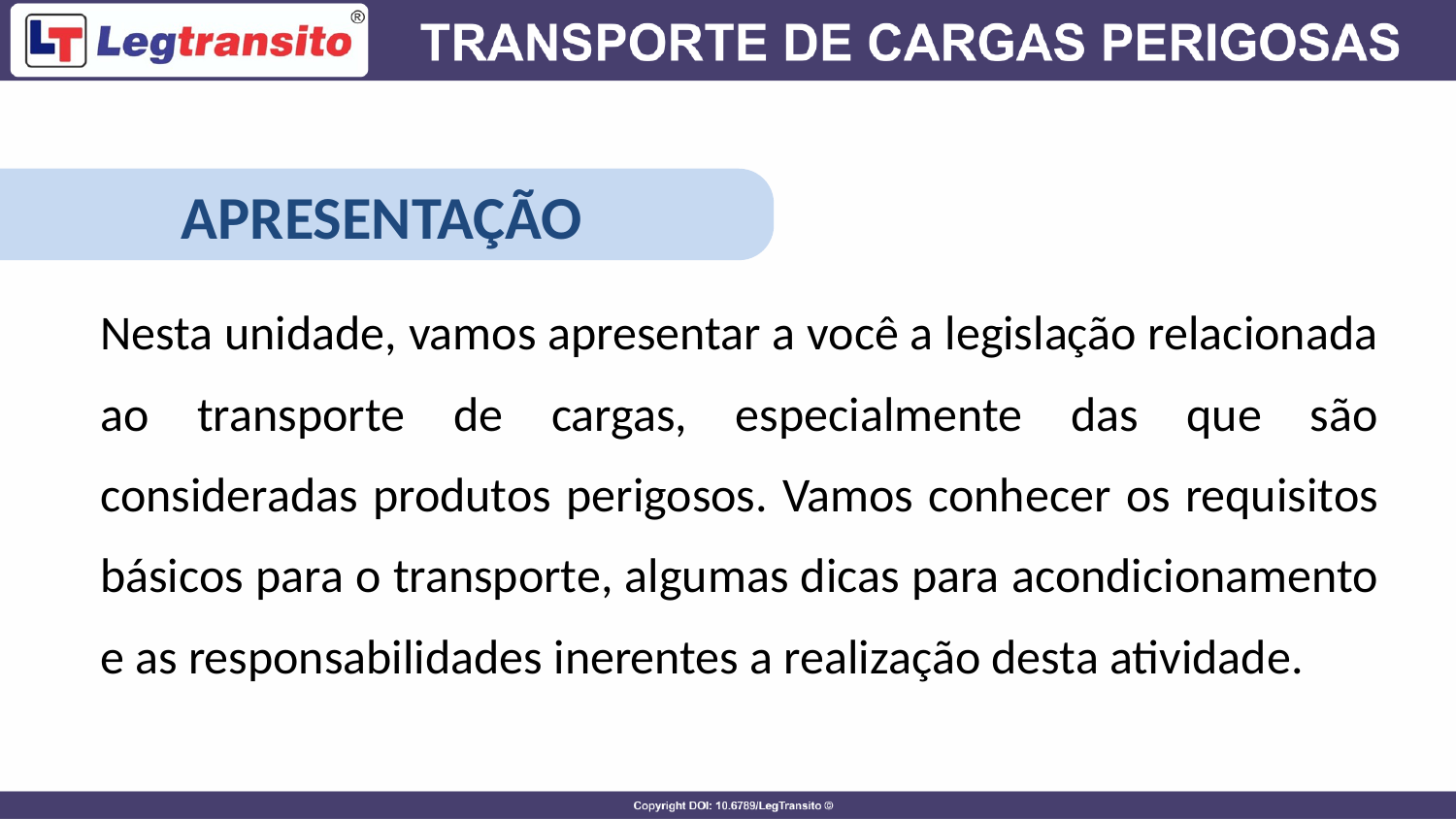

APRESENTAÇÃO
Nesta unidade, vamos apresentar a você a legislação relacionada ao transporte de cargas, especialmente das que são consideradas produtos perigosos. Vamos conhecer os requisitos básicos para o transporte, algumas dicas para acondicionamento e as responsabilidades inerentes a realização desta atividade.